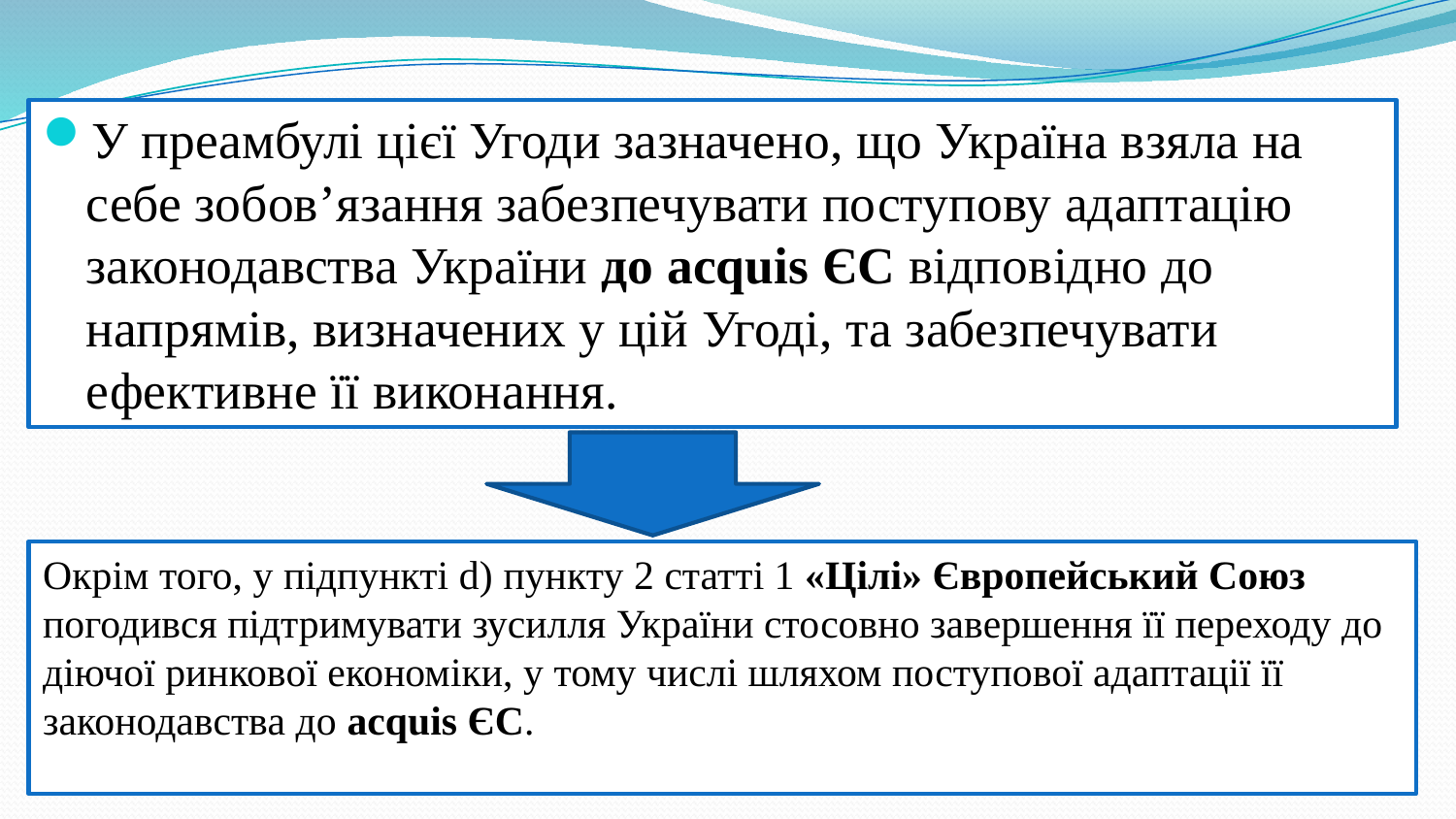

У преамбулі цієї Угоди зазначено, що Україна взяла на себе зобов’язання забезпечувати поступову адаптацію законодавства України до acquis ЄС відповідно до напрямів, визначених у цій Угоді, та забезпечувати ефективне її виконання.

Окрім того, у підпункті d) пункту 2 статті 1 «Цілі» Європейський Союз погодився підтримувати зусилля України стосовно завершення її переходу до діючої ринкової економіки, у тому числі шляхом поступової адаптації її законодавства до acquis ЄС.